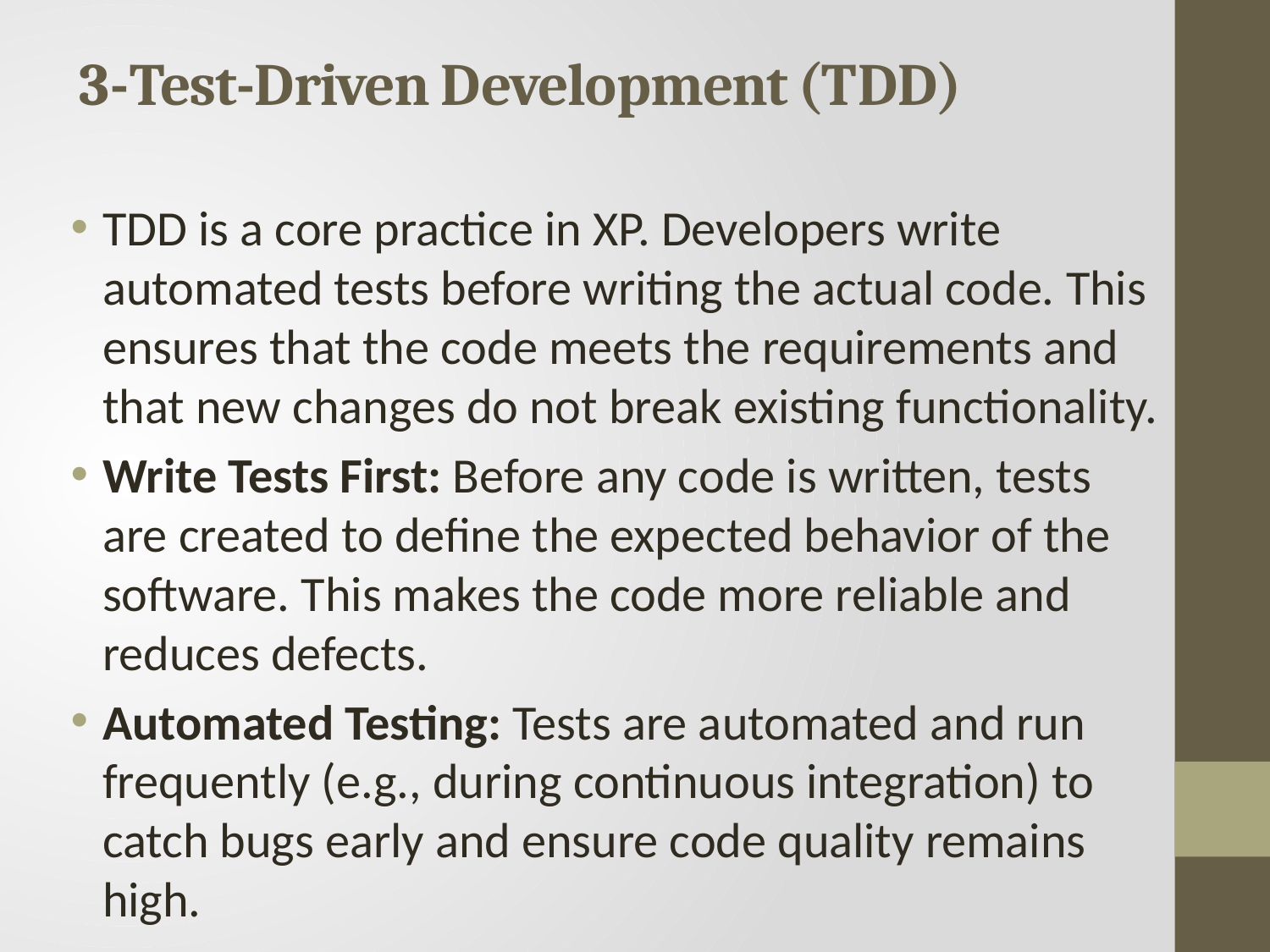

# 3-Test-Driven Development (TDD)
TDD is a core practice in XP. Developers write automated tests before writing the actual code. This ensures that the code meets the requirements and that new changes do not break existing functionality.
Write Tests First: Before any code is written, tests are created to define the expected behavior of the software. This makes the code more reliable and reduces defects.
Automated Testing: Tests are automated and run frequently (e.g., during continuous integration) to catch bugs early and ensure code quality remains high.